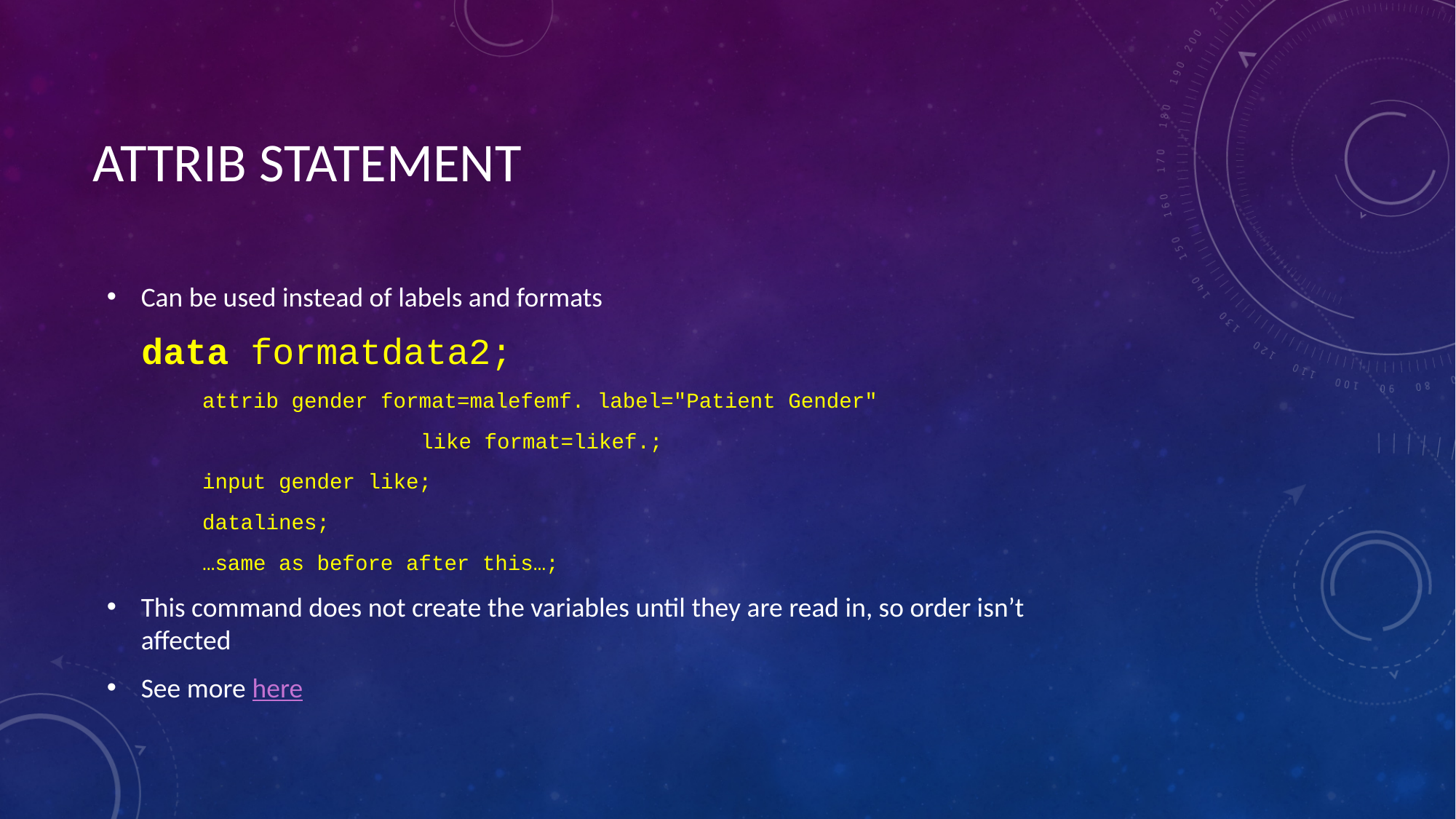

# attrib Statement
Can be used instead of labels and formats
     data formatdata2;
attrib gender format=malefemf. label="Patient Gender"
		like format=likef.;
input gender like;
datalines;
…same as before after this…;
This command does not create the variables until they are read in, so order isn’t affected
See more here